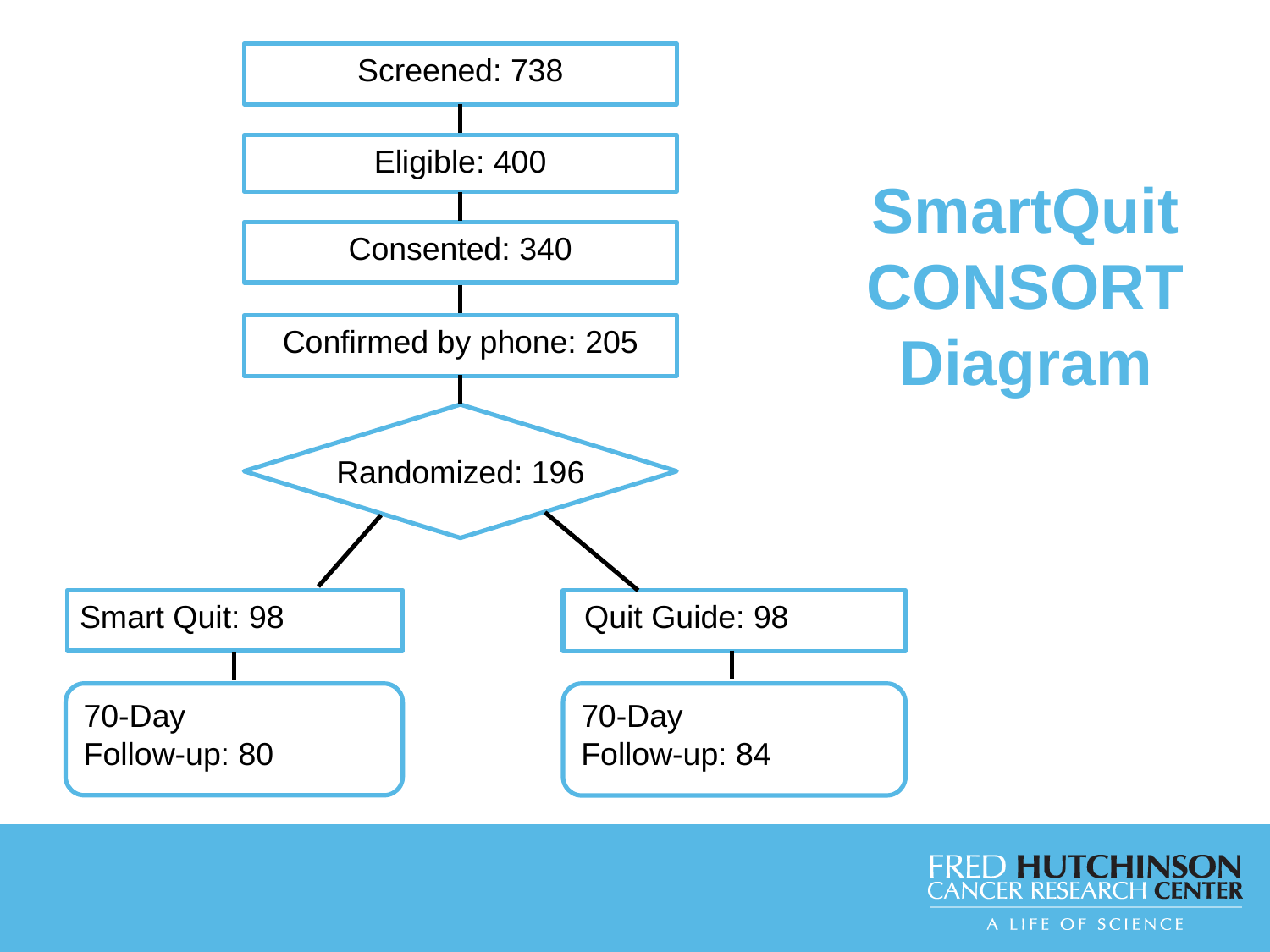

Screened: 738
Eligible: 400
SmartQuit
CONSORT
Diagram
Consented: 340
Confirmed by phone: 205
Randomized: 196
Smart Quit: 98
 Quit Guide: 98
70-Day
Follow-up: 80
70-Day
Follow-up: 84